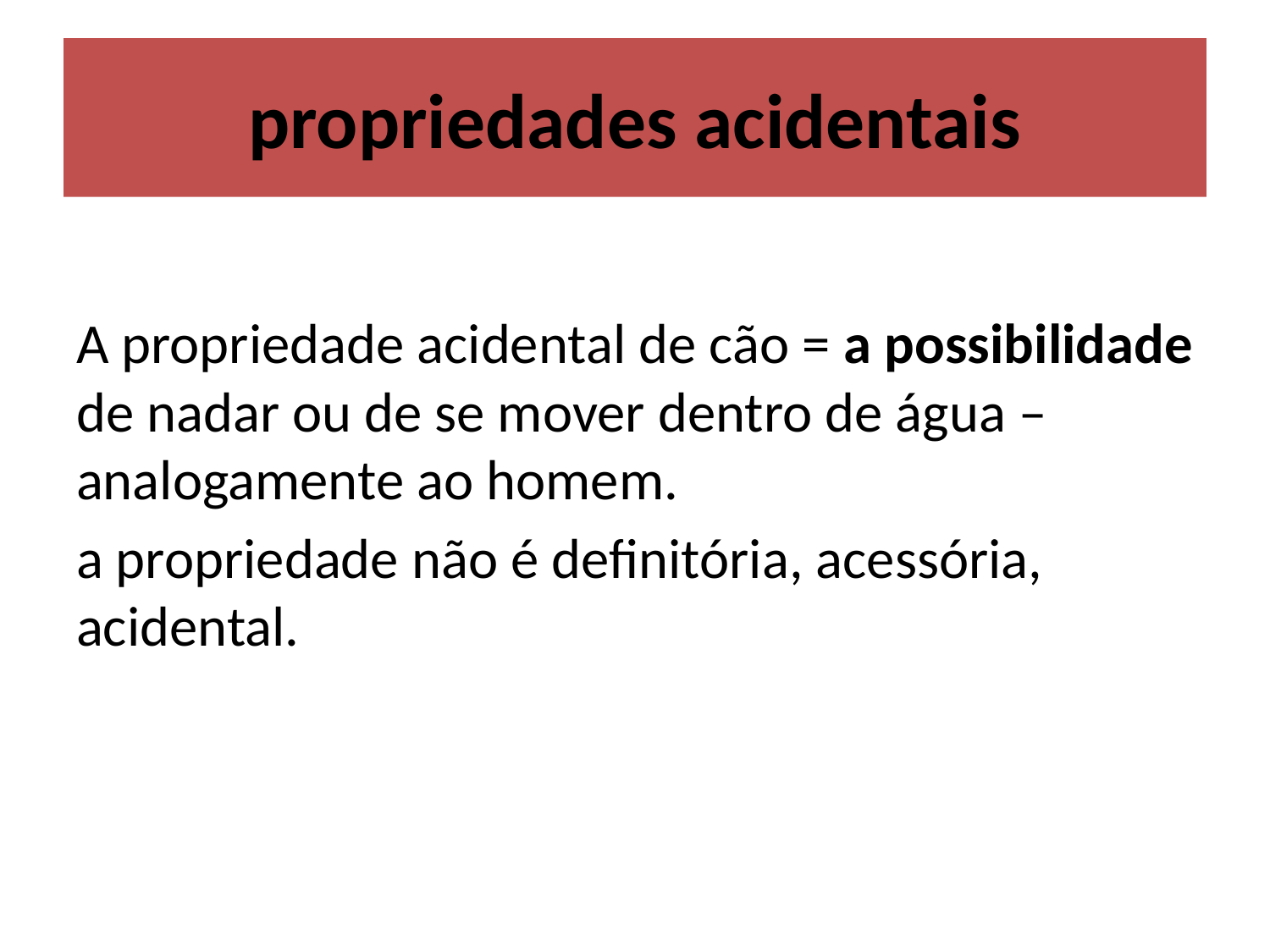

# propriedades acidentais

A propriedade acidental de cão = a possibilidade de nadar ou de se mover dentro de água – analogamente ao homem.
a propriedade não é definitória, acessória, acidental.